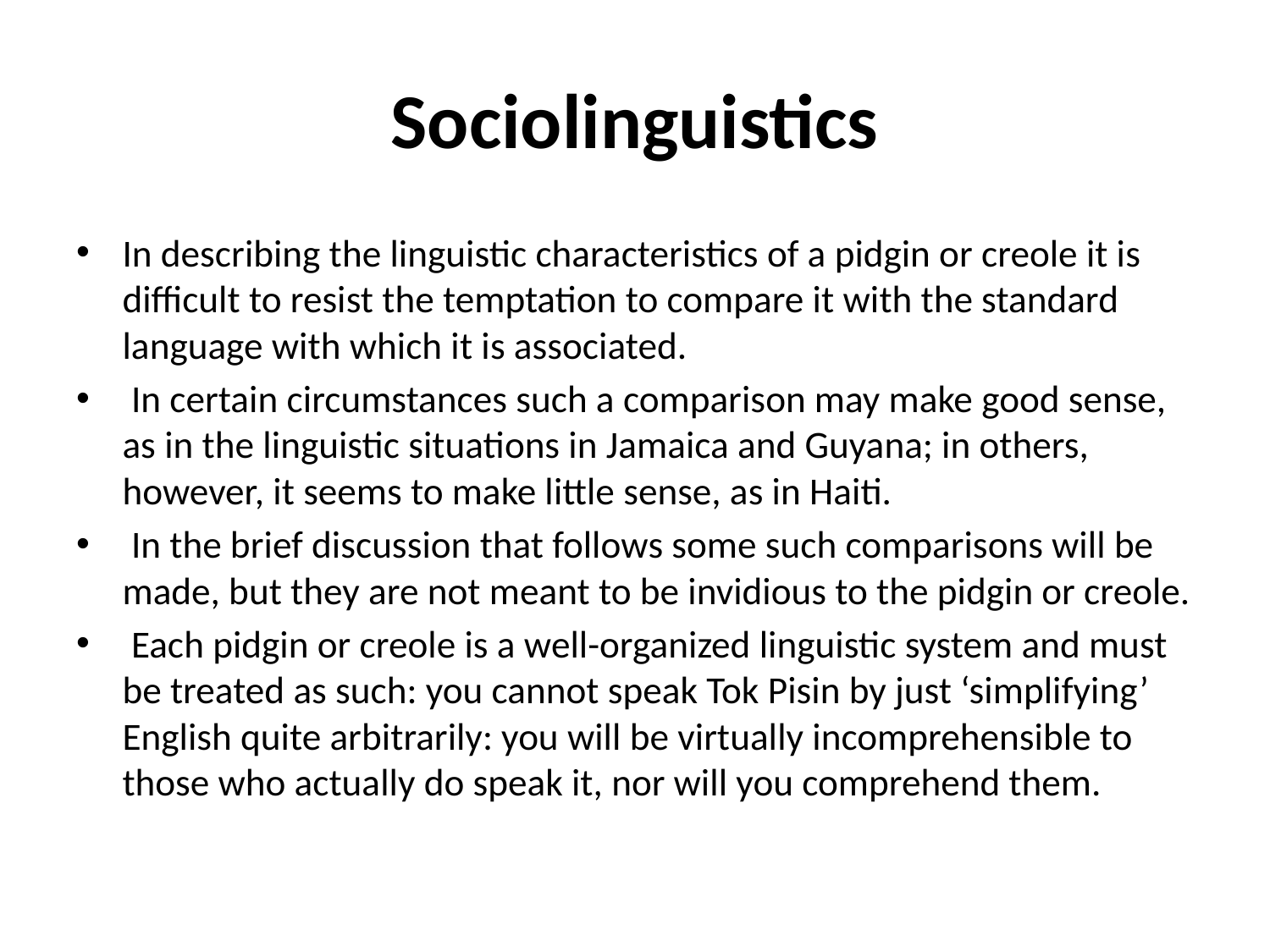

# Sociolinguistics
In describing the linguistic characteristics of a pidgin or creole it is difficult to resist the temptation to compare it with the standard language with which it is associated.
 In certain circumstances such a comparison may make good sense, as in the linguistic situations in Jamaica and Guyana; in others, however, it seems to make little sense, as in Haiti.
 In the brief discussion that follows some such comparisons will be made, but they are not meant to be invidious to the pidgin or creole.
 Each pidgin or creole is a well-organized linguistic system and must be treated as such: you cannot speak Tok Pisin by just ‘simplifying’ English quite arbitrarily: you will be virtually incomprehensible to those who actually do speak it, nor will you comprehend them.